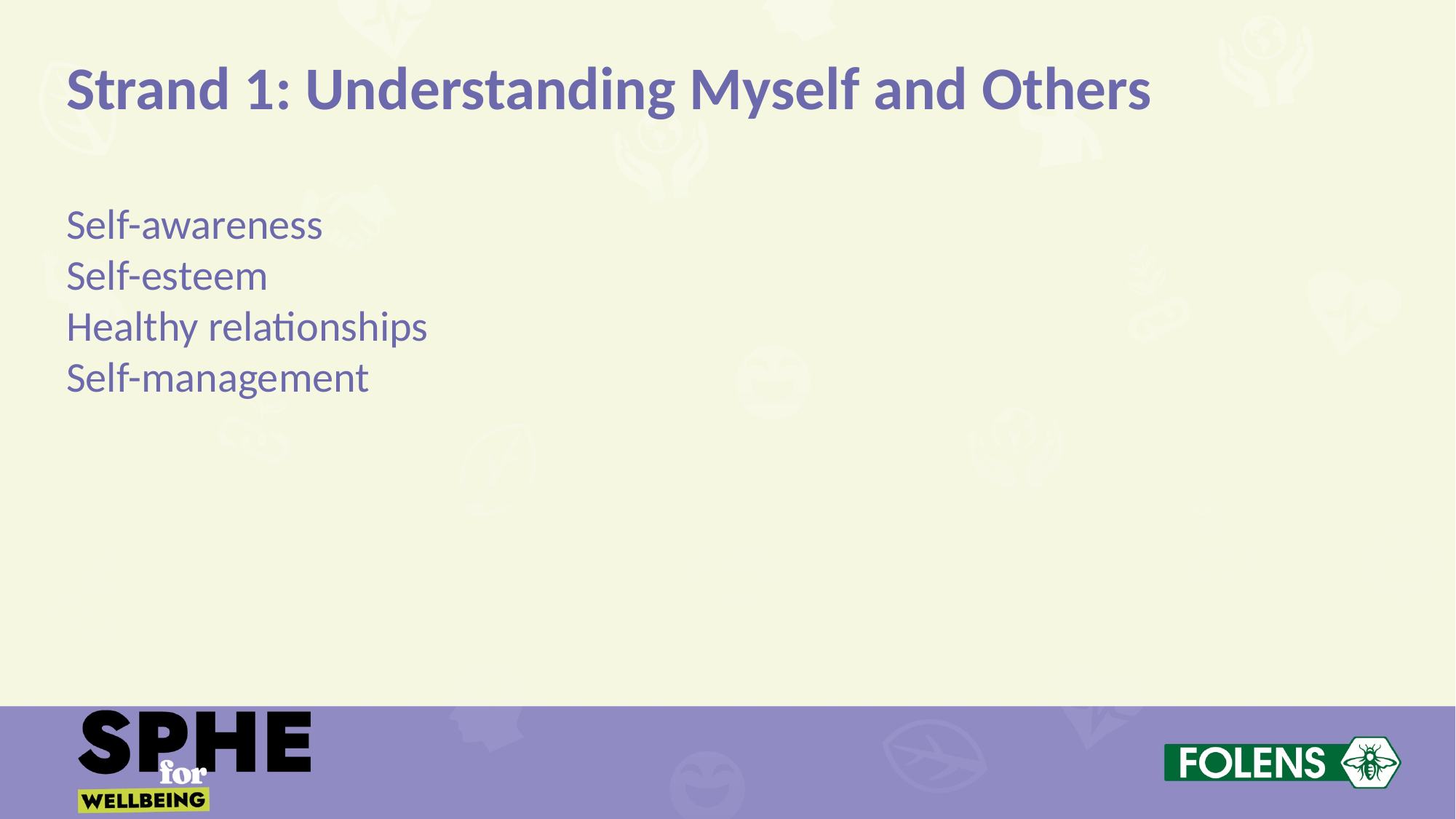

Strand 1: Understanding Myself and Others

Self-awareness
Self-esteem
Healthy relationships
Self-management